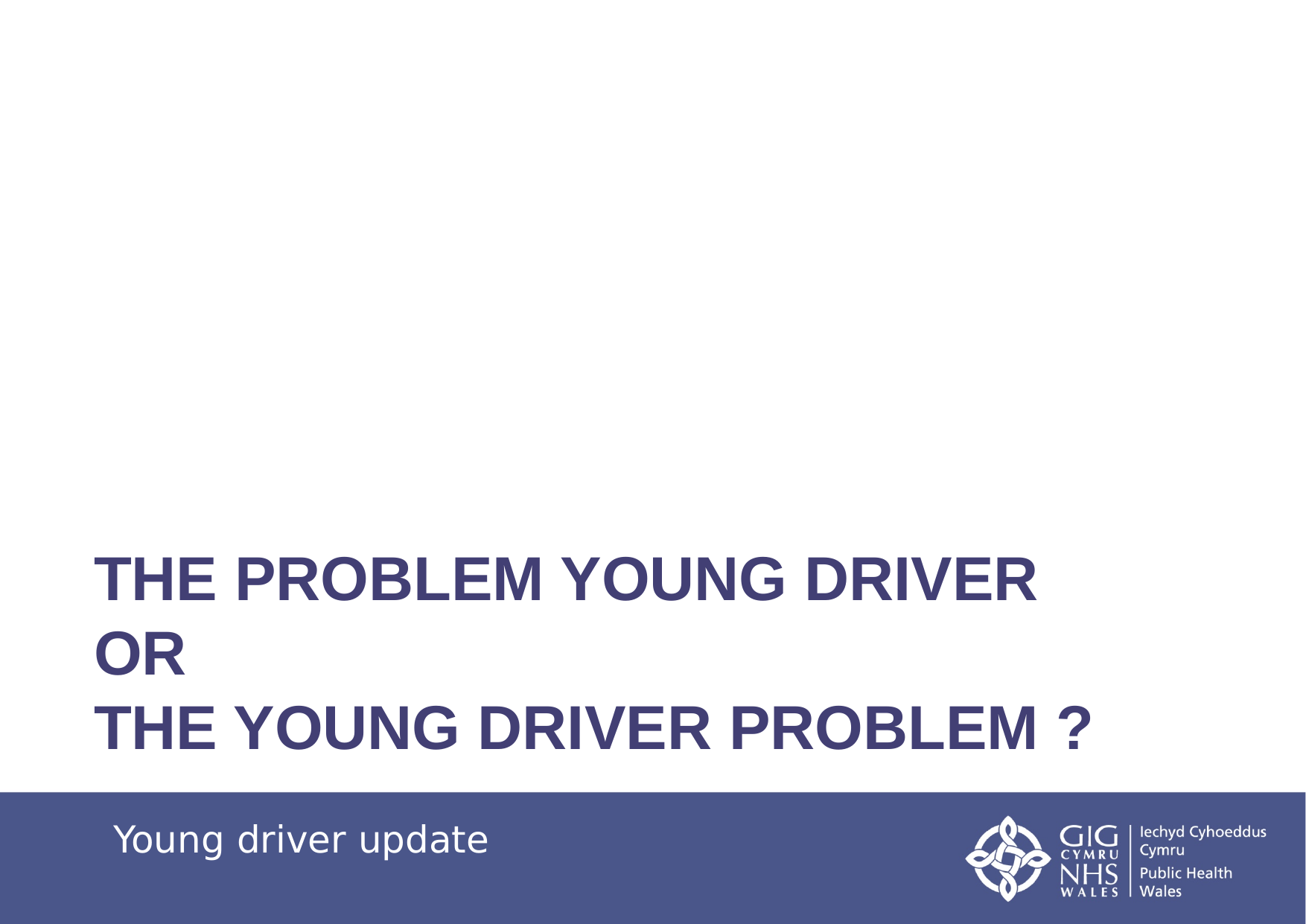

# The problem young Driver or The young driver problem ?
Young driver update